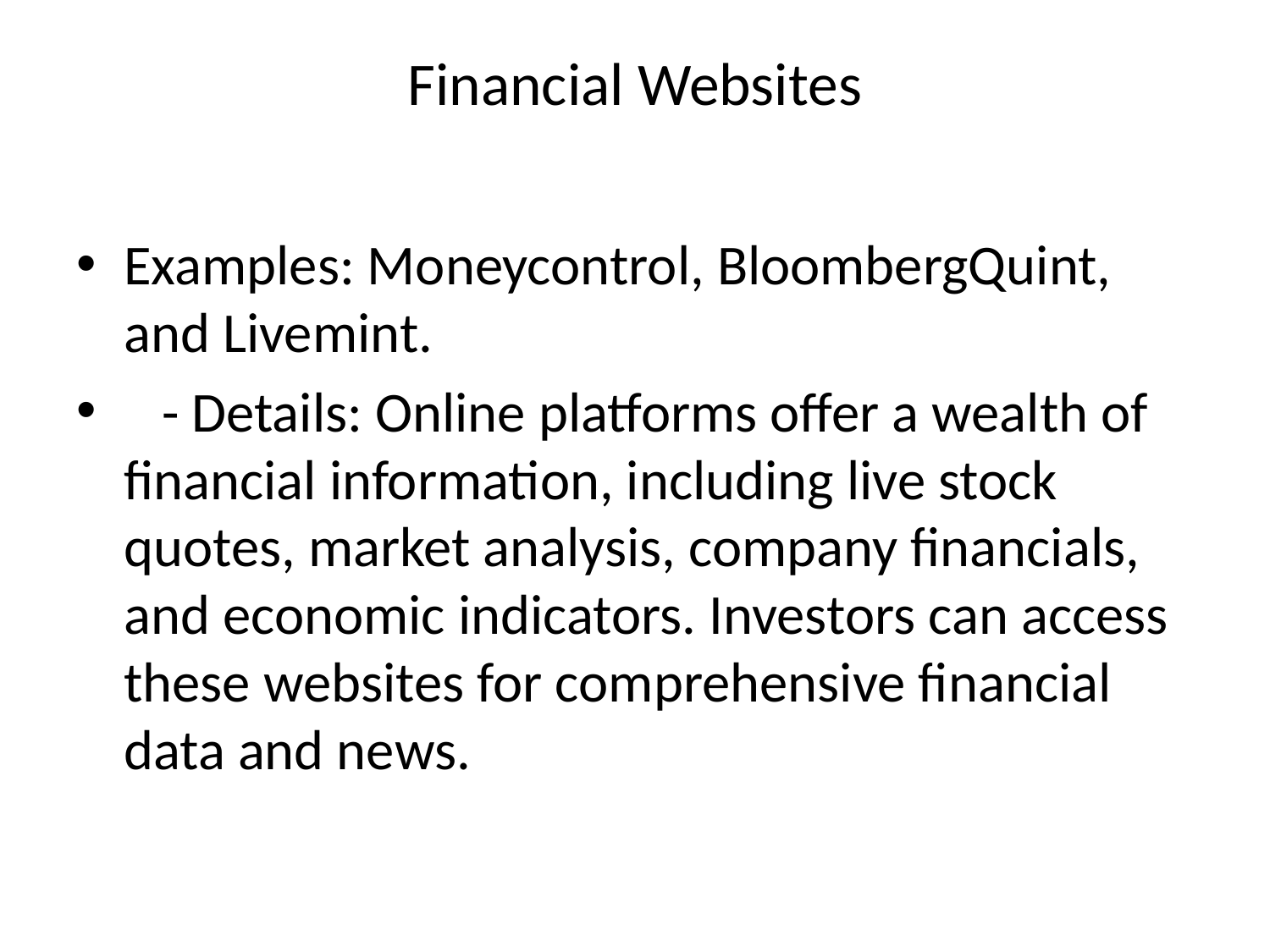

# Financial Websites
Examples: Moneycontrol, BloombergQuint, and Livemint.
   - Details: Online platforms offer a wealth of financial information, including live stock quotes, market analysis, company financials, and economic indicators. Investors can access these websites for comprehensive financial data and news.